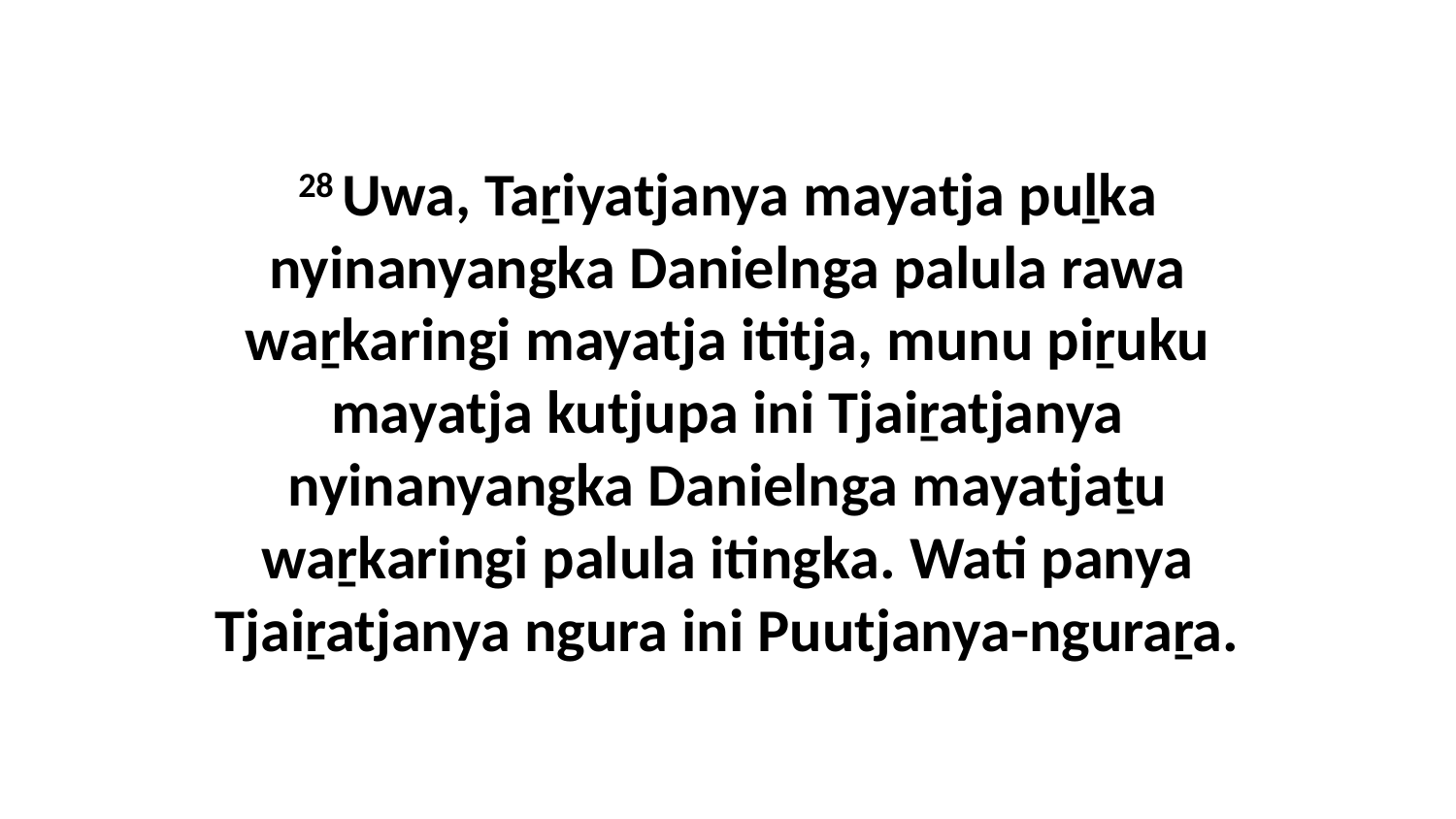

28 Uwa, Taṟiyatjanya mayatja puḻka nyinanyangka Danielnga palula rawa waṟkaringi mayatja ititja, munu piṟuku mayatja kutjupa ini Tjaiṟatjanya nyinanyangka Danielnga mayatjaṯu waṟkaringi palula itingka. Wati panya Tjaiṟatjanya ngura ini Puutjanya-nguraṟa.